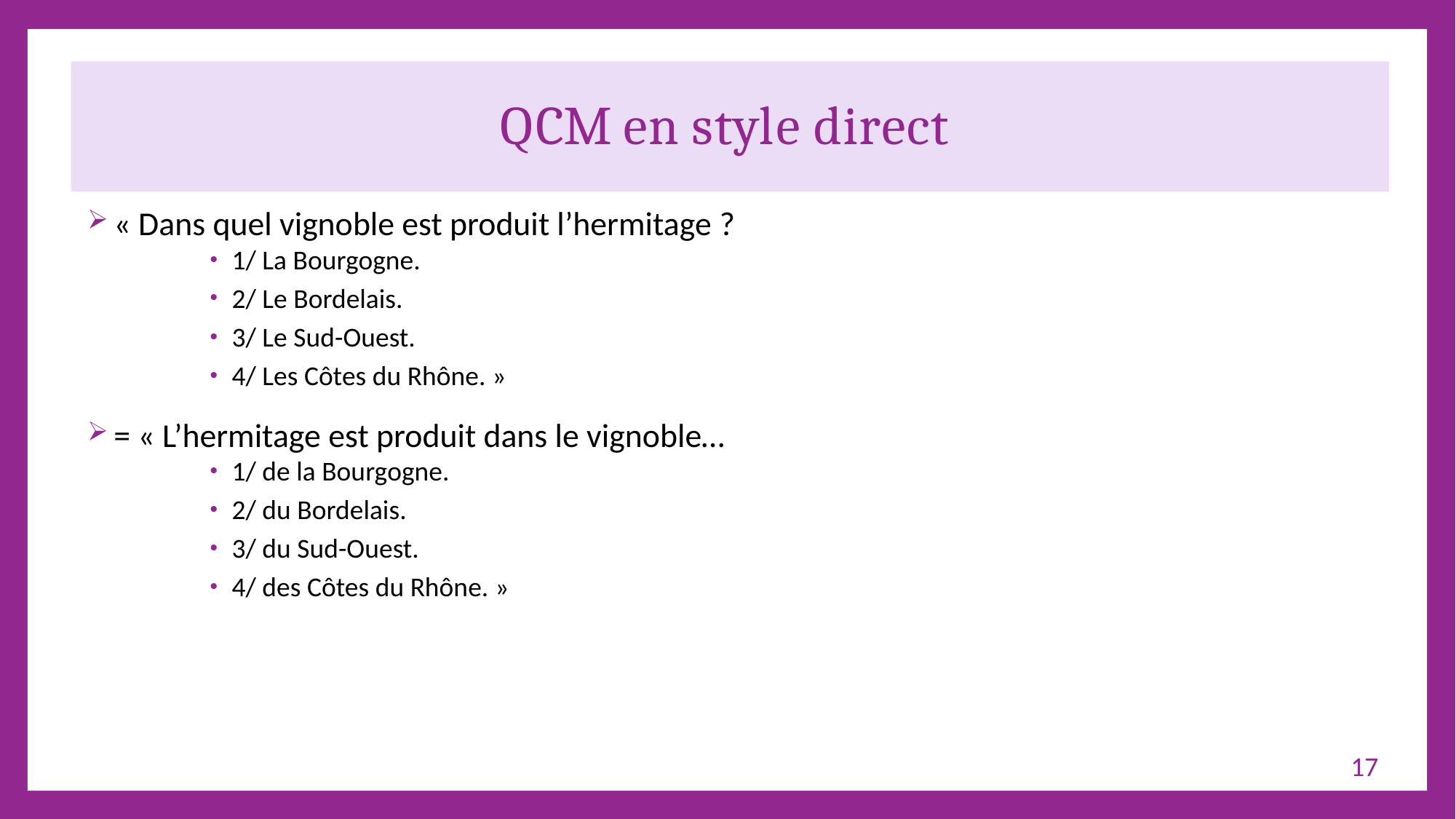

# QCM en style direct
« Dans quel vignoble est produit l’hermitage ?
1/ La Bourgogne.
2/ Le Bordelais.
3/ Le Sud-Ouest.
4/ Les Côtes du Rhône. »
= « L’hermitage est produit dans le vignoble…
1/ de la Bourgogne.
2/ du Bordelais.
3/ du Sud-Ouest.
4/ des Côtes du Rhône. »
17